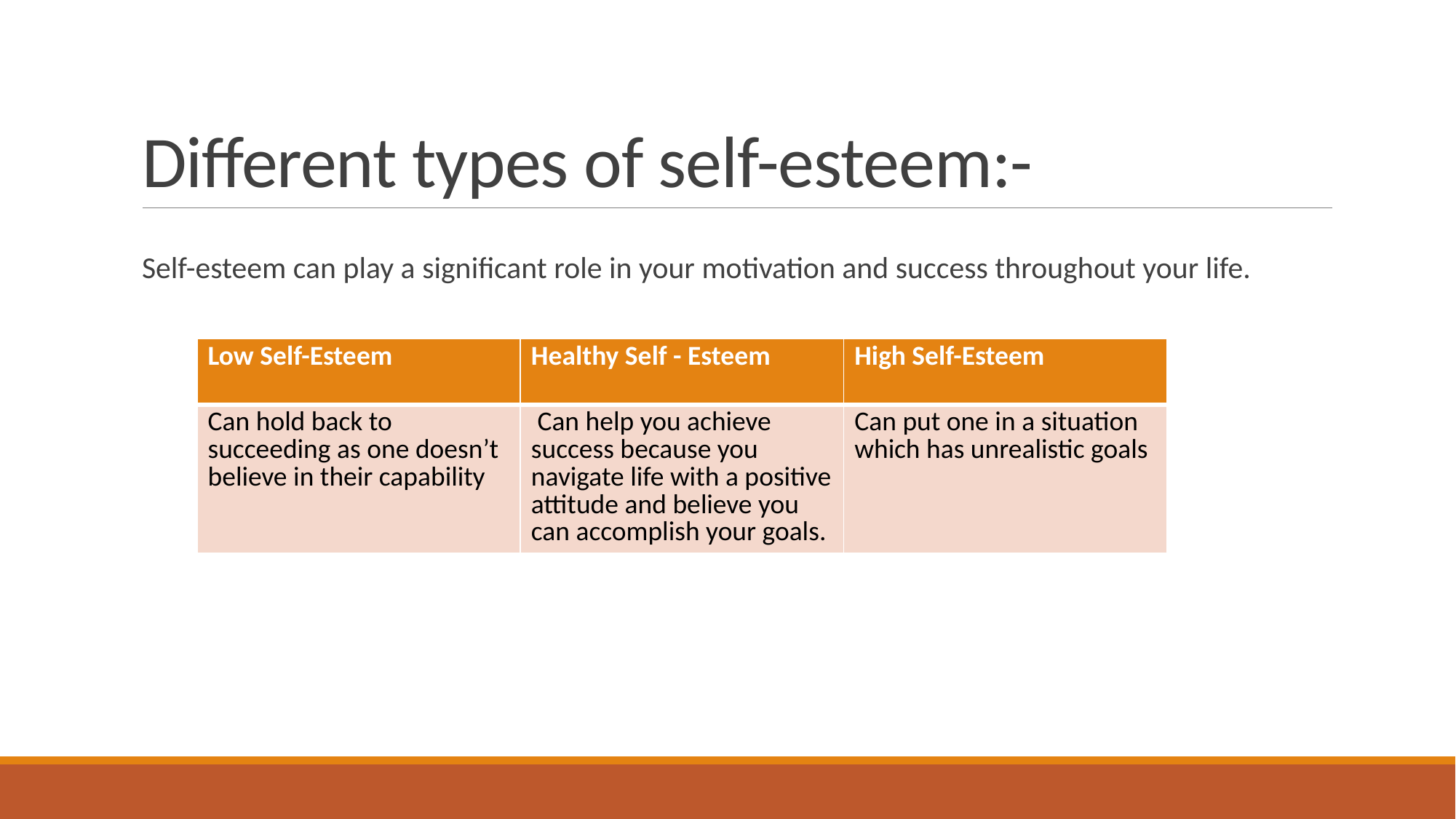

# Different types of self-esteem:-
Self-esteem can play a significant role in your motivation and success throughout your life.
| Low Self-Esteem | Healthy Self - Esteem | High Self-Esteem |
| --- | --- | --- |
| Can hold back to succeeding as one doesn’t believe in their capability | Can help you achieve success because you navigate life with a positive attitude and believe you can accomplish your goals. | Can put one in a situation which has unrealistic goals |